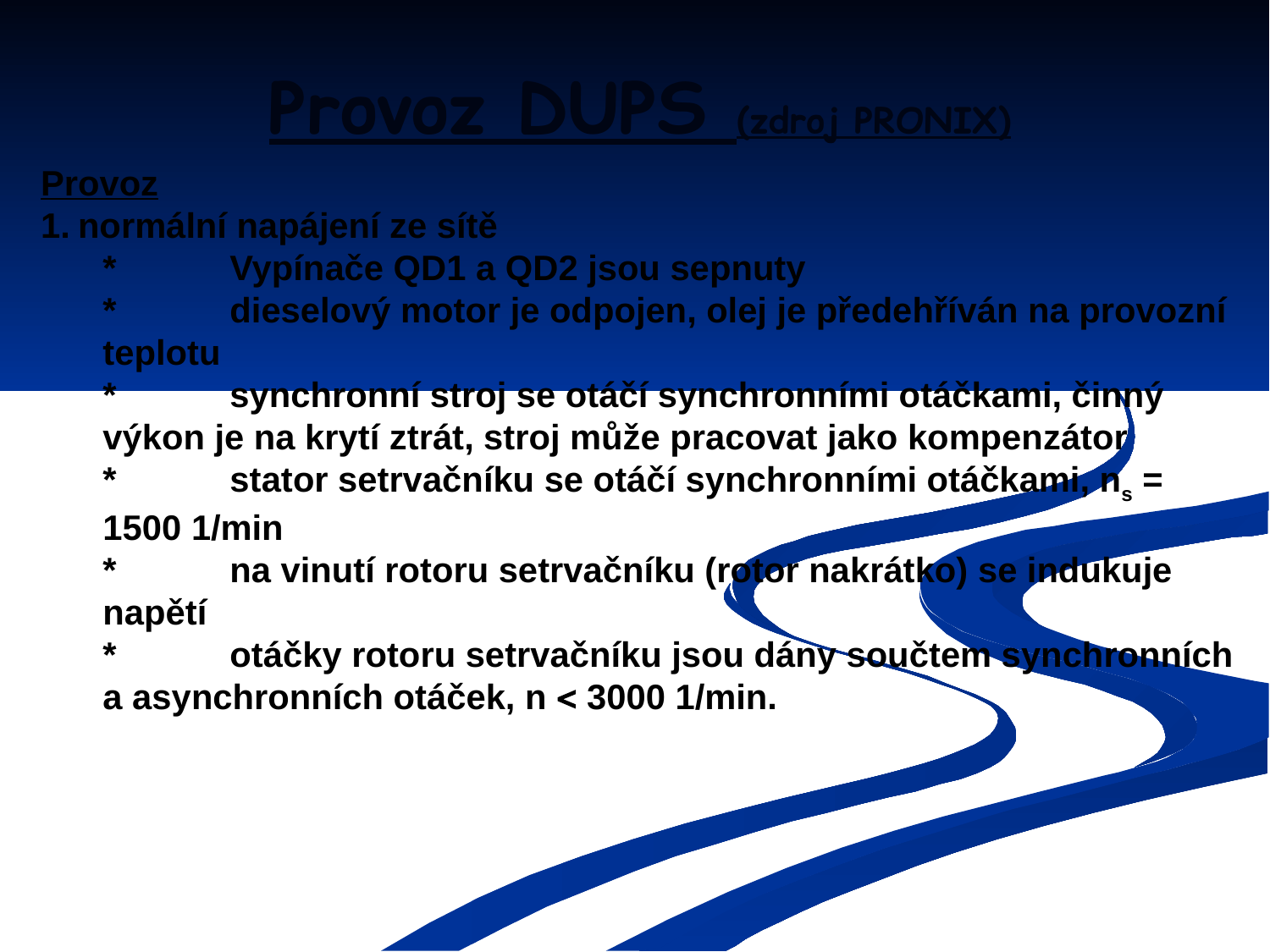

Provoz DUPS (zdroj PRONIX)
Provoz
1.	normální napájení ze sítě
	* 	Vypínače QD1 a QD2 jsou sepnuty
	*	dieselový motor je odpojen, olej je předehříván na provozní teplotu
	*	synchronní stroj se otáčí synchronními otáčkami, činný výkon je na krytí ztrát, stroj může pracovat jako kompenzátor
	*	stator setrvačníku se otáčí synchronními otáčkami, ns = 1500 1/min
	*	na vinutí rotoru setrvačníku (rotor nakrátko) se indukuje napětí
	*	otáčky rotoru setrvačníku jsou dány součtem synchronních a asynchronních otáček, n < 3000 1/min.